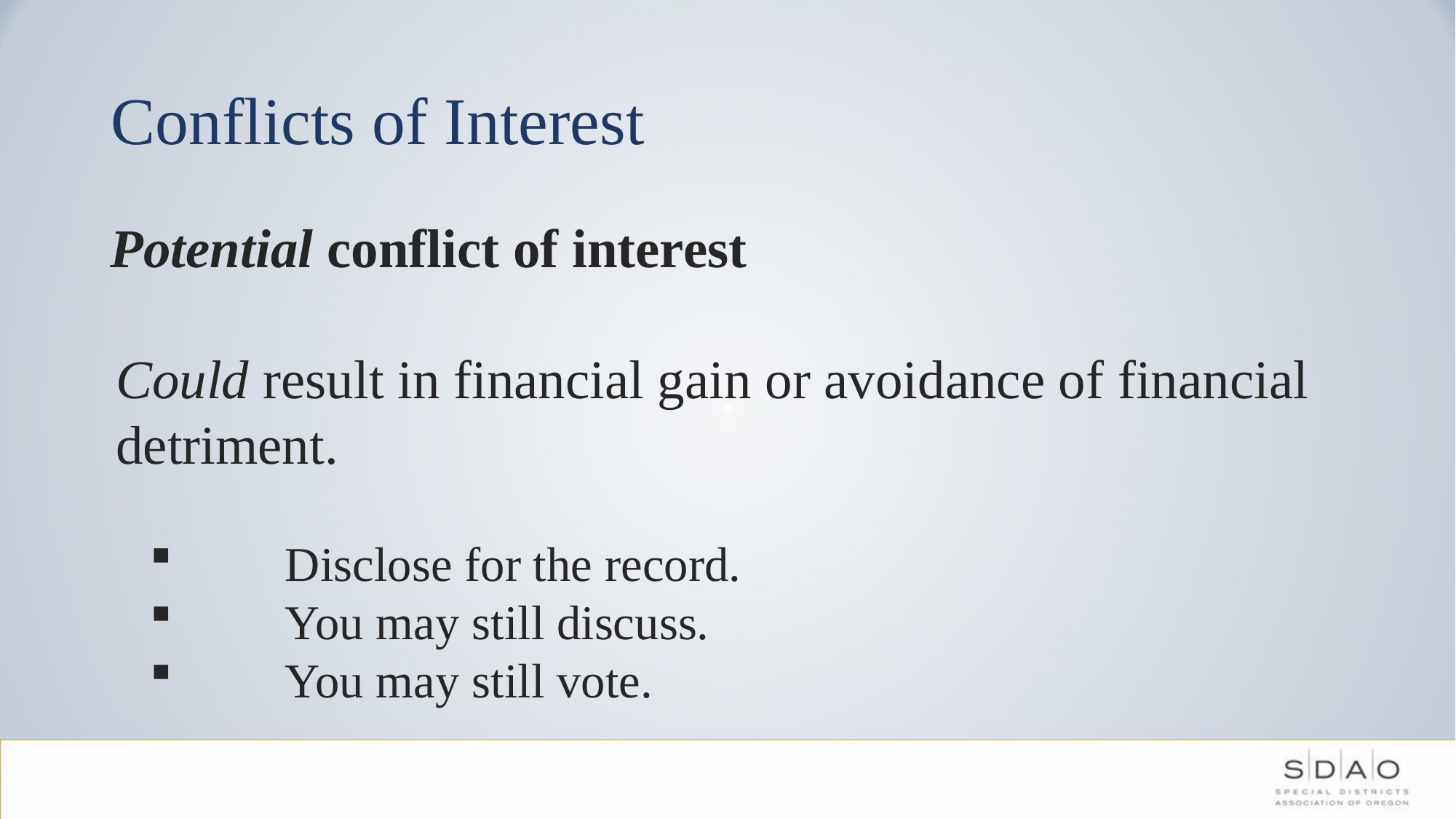

# Conflicts of Interest
Potential conflict of interest

Could result in financial gain or avoidance of financial detriment.

	Disclose for the record.
	You may still discuss.
	You may still vote.